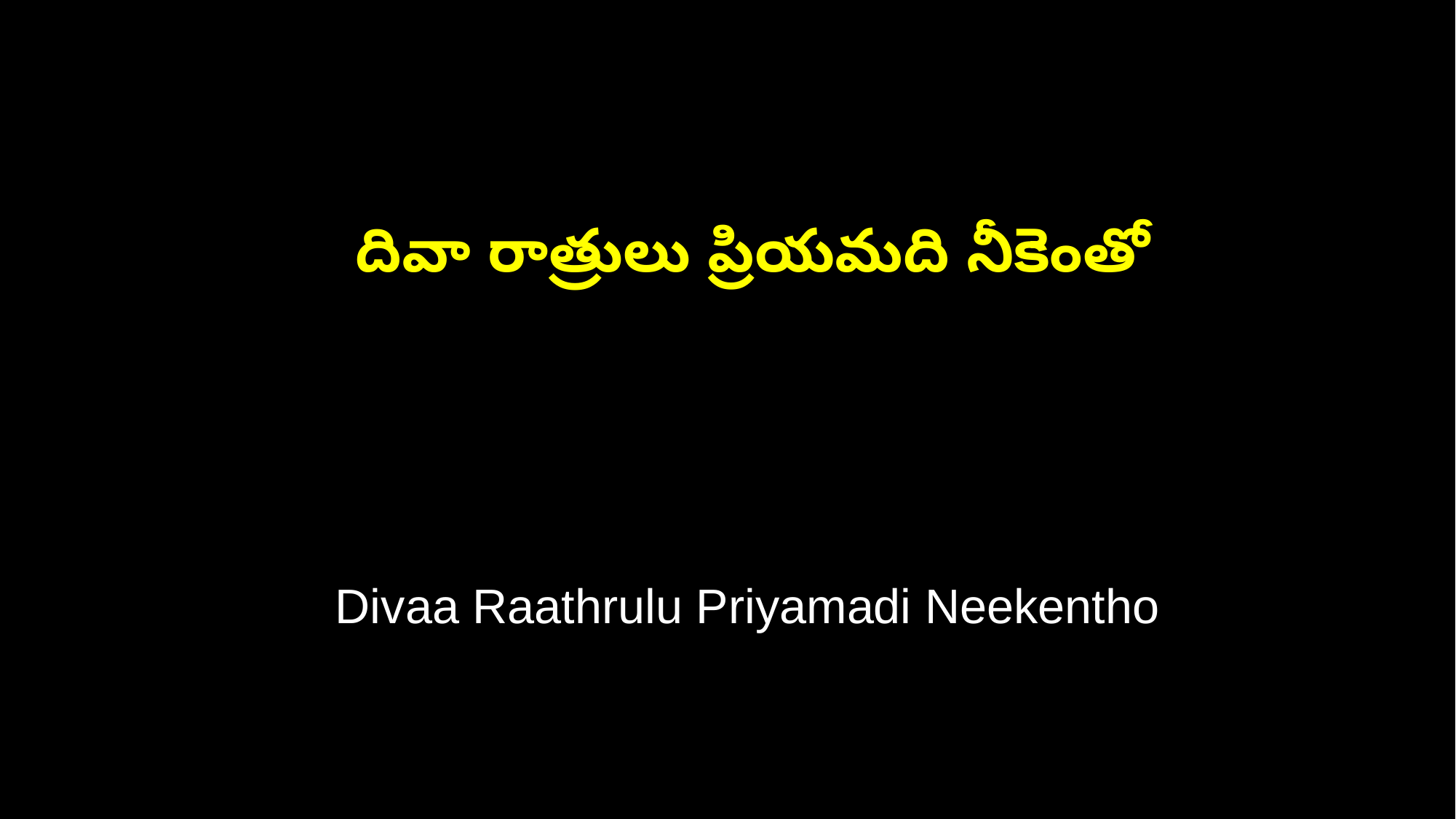

దివా రాత్రులు ప్రియమది నీకెంతో
   Divaa Raathrulu Priyamadi Neekentho